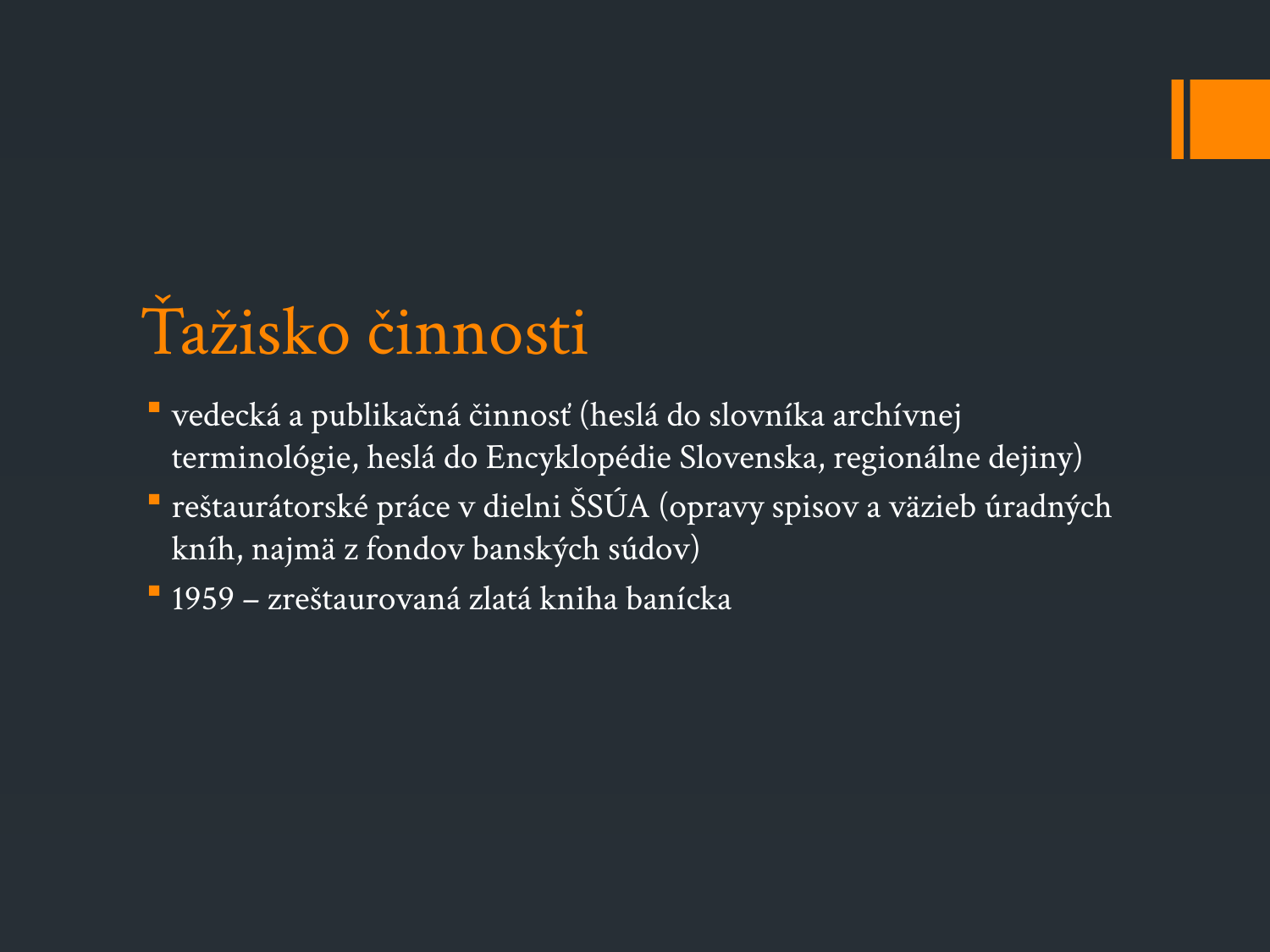

# Ťažisko činnosti
vedecká a publikačná činnosť (heslá do slovníka archívnej terminológie, heslá do Encyklopédie Slovenska, regionálne dejiny)
reštaurátorské práce v dielni ŠSÚA (opravy spisov a väzieb úradných kníh, najmä z fondov banských súdov)
1959 – zreštaurovaná zlatá kniha banícka